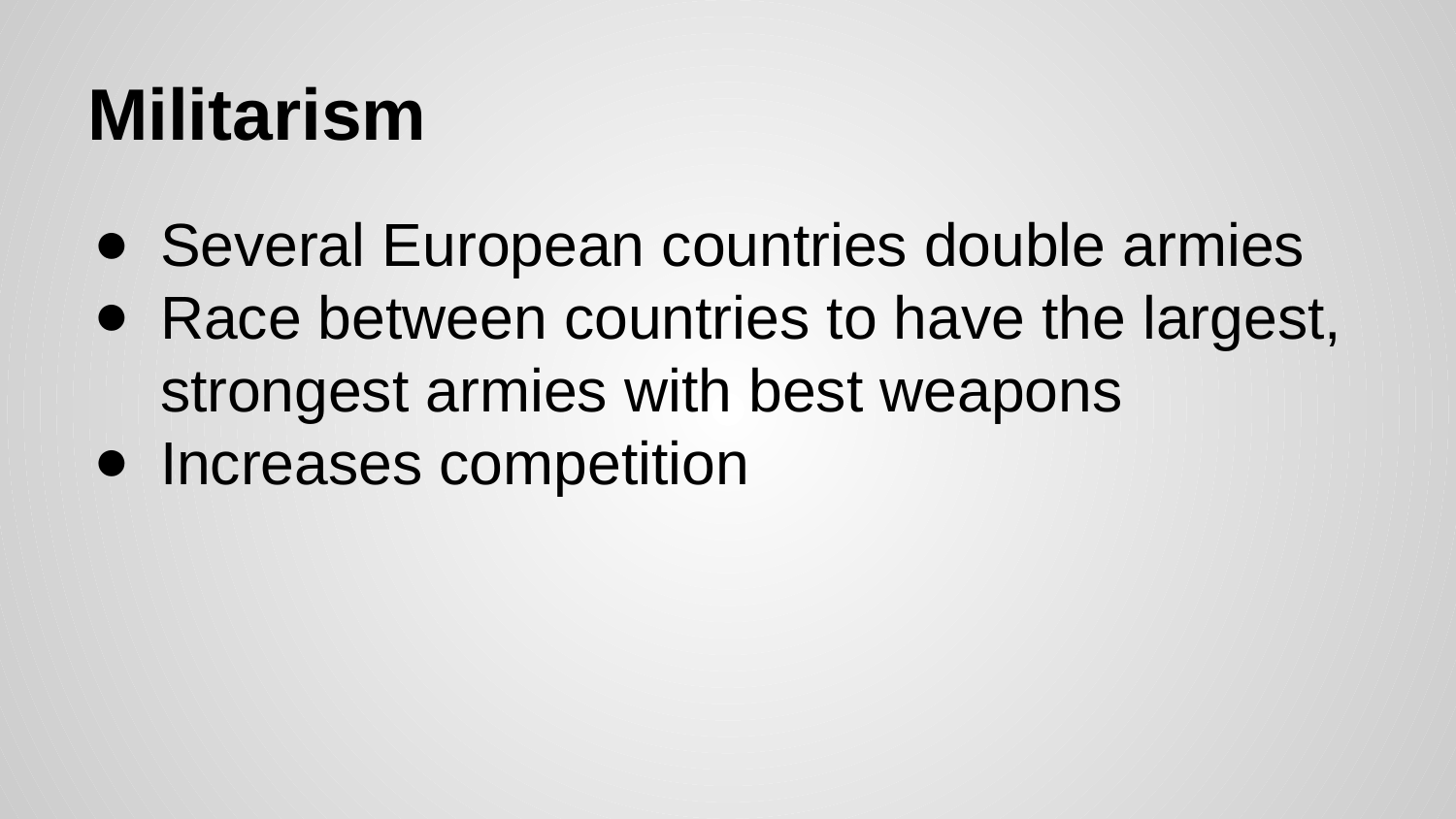

# Militarism
Several European countries double armies
Race between countries to have the largest, strongest armies with best weapons
Increases competition